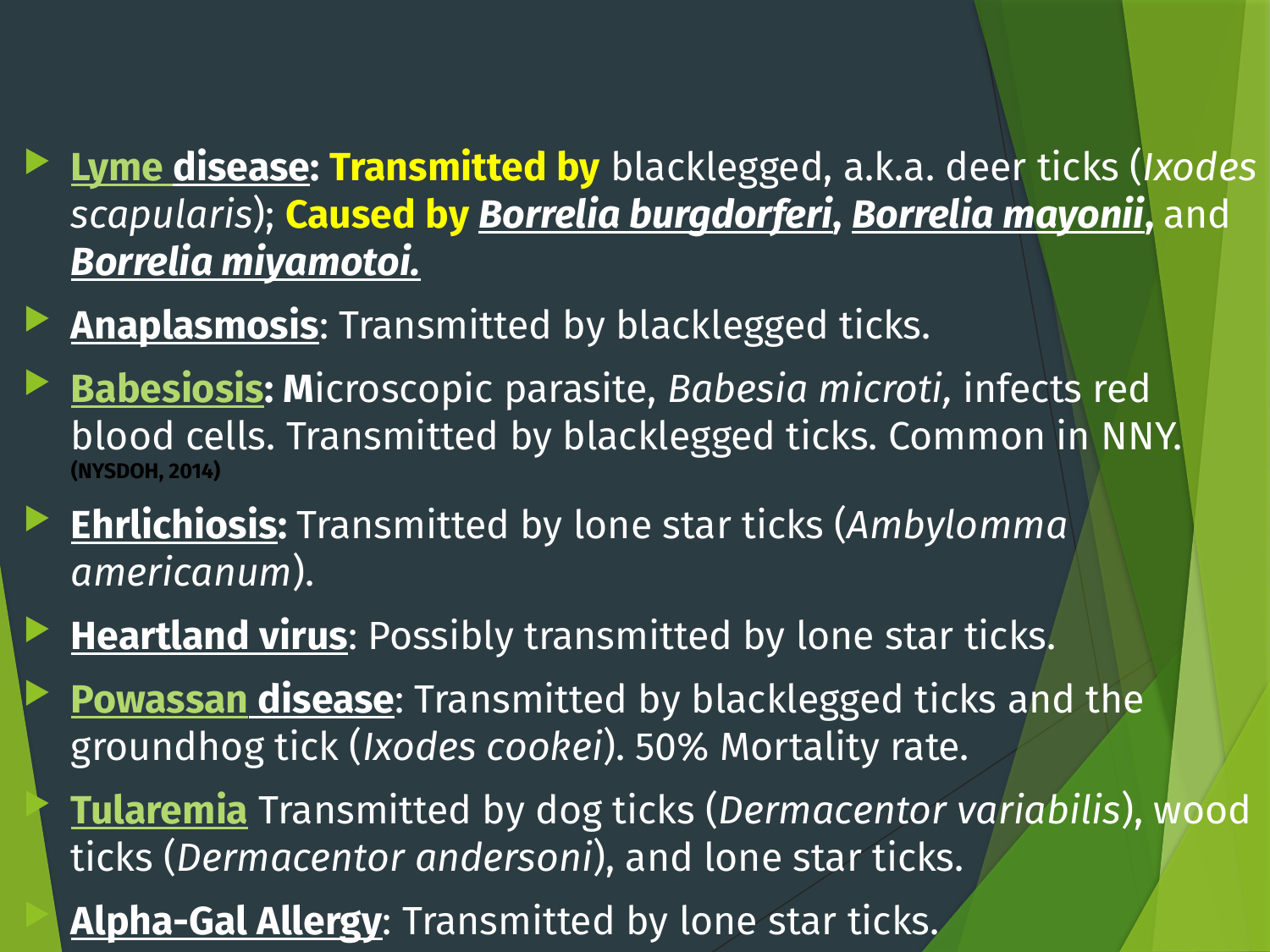

#

Lyme disease: Transmitted by blacklegged, a.k.a. deer ticks (Ixodes scapularis); Caused by Borrelia burgdorferi, Borrelia mayonii, and Borrelia miyamotoi.
Anaplasmosis: Transmitted by blacklegged ticks.
Babesiosis: Microscopic parasite, Babesia microti, infects red blood cells. Transmitted by blacklegged ticks. Common in NNY. (NYSDOH, 2014)
Ehrlichiosis: Transmitted by lone star ticks (Ambylomma americanum).
Heartland virus: Possibly transmitted by lone star ticks.
Powassan disease: Transmitted by blacklegged ticks and the groundhog tick (Ixodes cookei). 50% Mortality rate.
Tularemia Transmitted by dog ticks (Dermacentor variabilis), wood ticks (Dermacentor andersoni), and lone star ticks.
Alpha-Gal Allergy: Transmitted by lone star ticks.